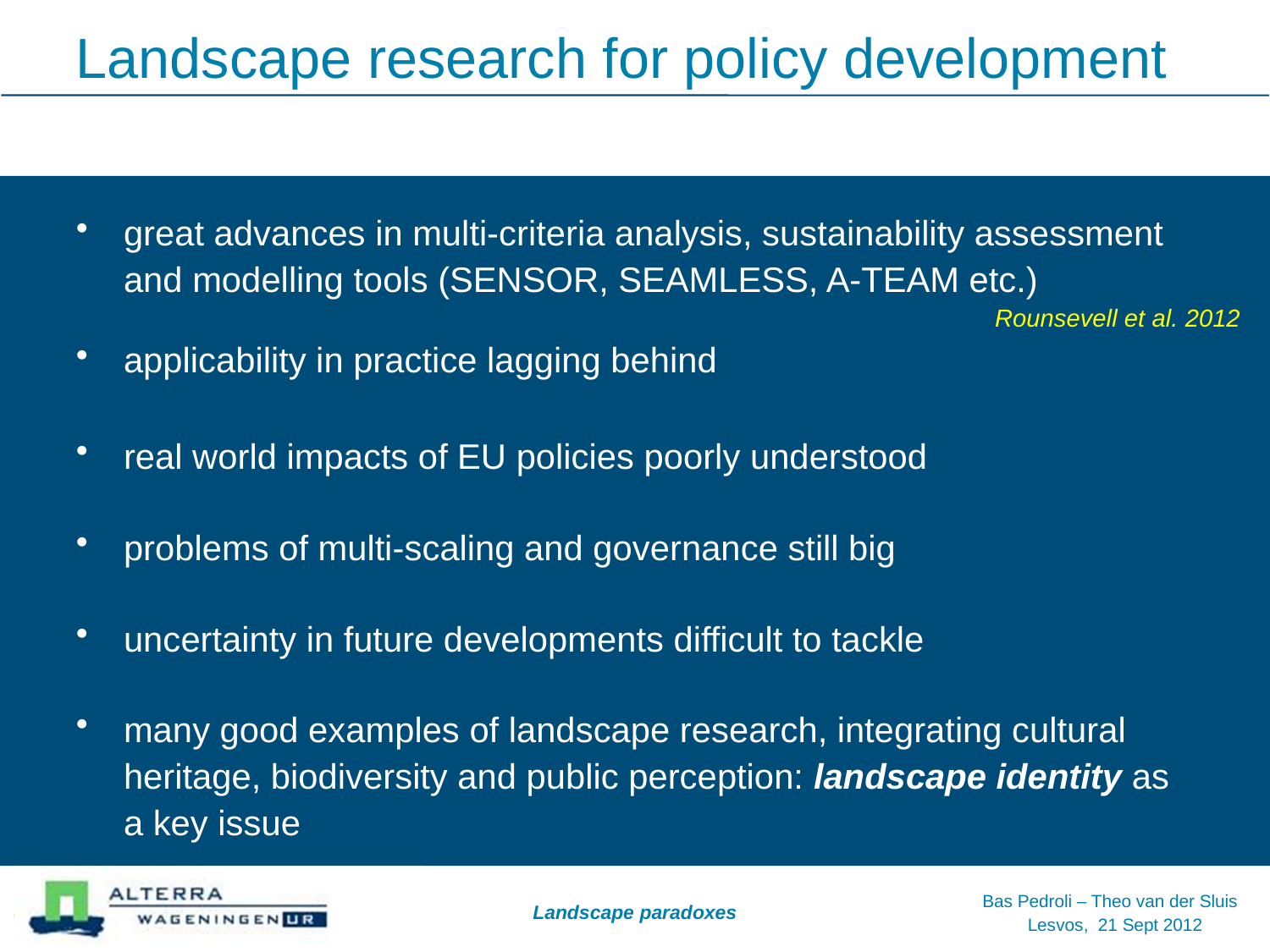

# Landscape research for policy development
great advances in multi-criteria analysis, sustainability assessment and modelling tools (SENSOR, SEAMLESS, A-TEAM etc.)

applicability in practice lagging behind

real world impacts of EU policies poorly understood

problems of multi-scaling and governance still big

uncertainty in future developments difficult to tackle

many good examples of landscape research, integrating cultural heritage, biodiversity and public perception: landscape identity as a key issue

Rounsevell et al. 2012